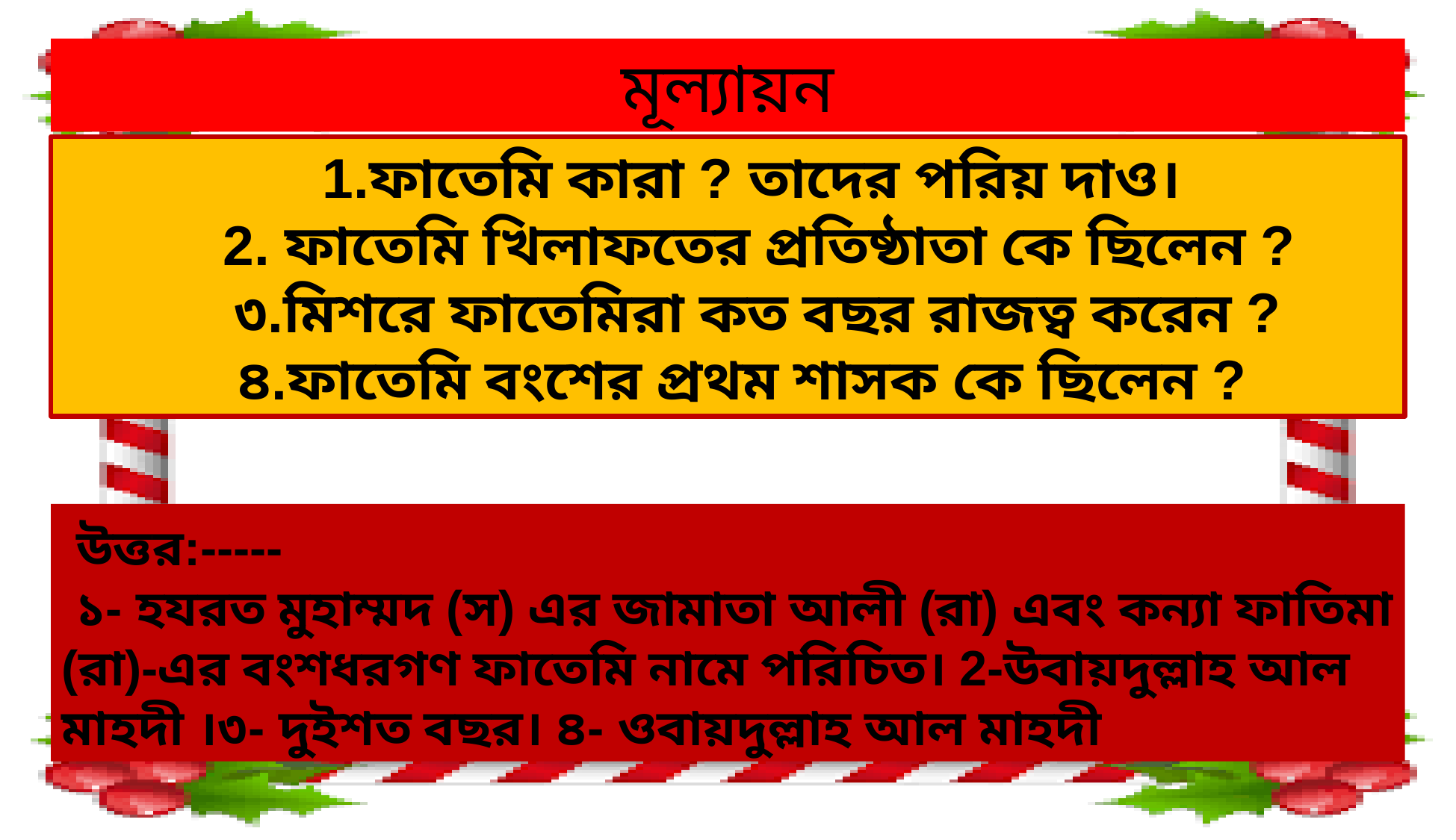

মূল্যায়ন
    1.ফাতেমি কারা ? তাদের পরিয় দাও।
    2. ফাতেমি খিলাফতের প্রতিষ্ঠাতা কে ছিলেন ?
    ৩.মিশরে ফাতেমিরা কত বছর রাজত্ব করেন ?
    ৪.ফাতেমি বংশের প্রথম শাসক কে ছিলেন ?
 উত্তর:-----
 ১- হযরত মুহাম্মদ (স) এর জামাতা আলী (রা) এবং কন্যা ফাতিমা (রা)-এর বংশধরগণ ফাতেমি নামে পরিচিত। 2-উবায়দুল্লাহ আল মাহদী ।৩- দুইশত বছর। ৪- ওবায়দুল্লাহ আল মাহদী